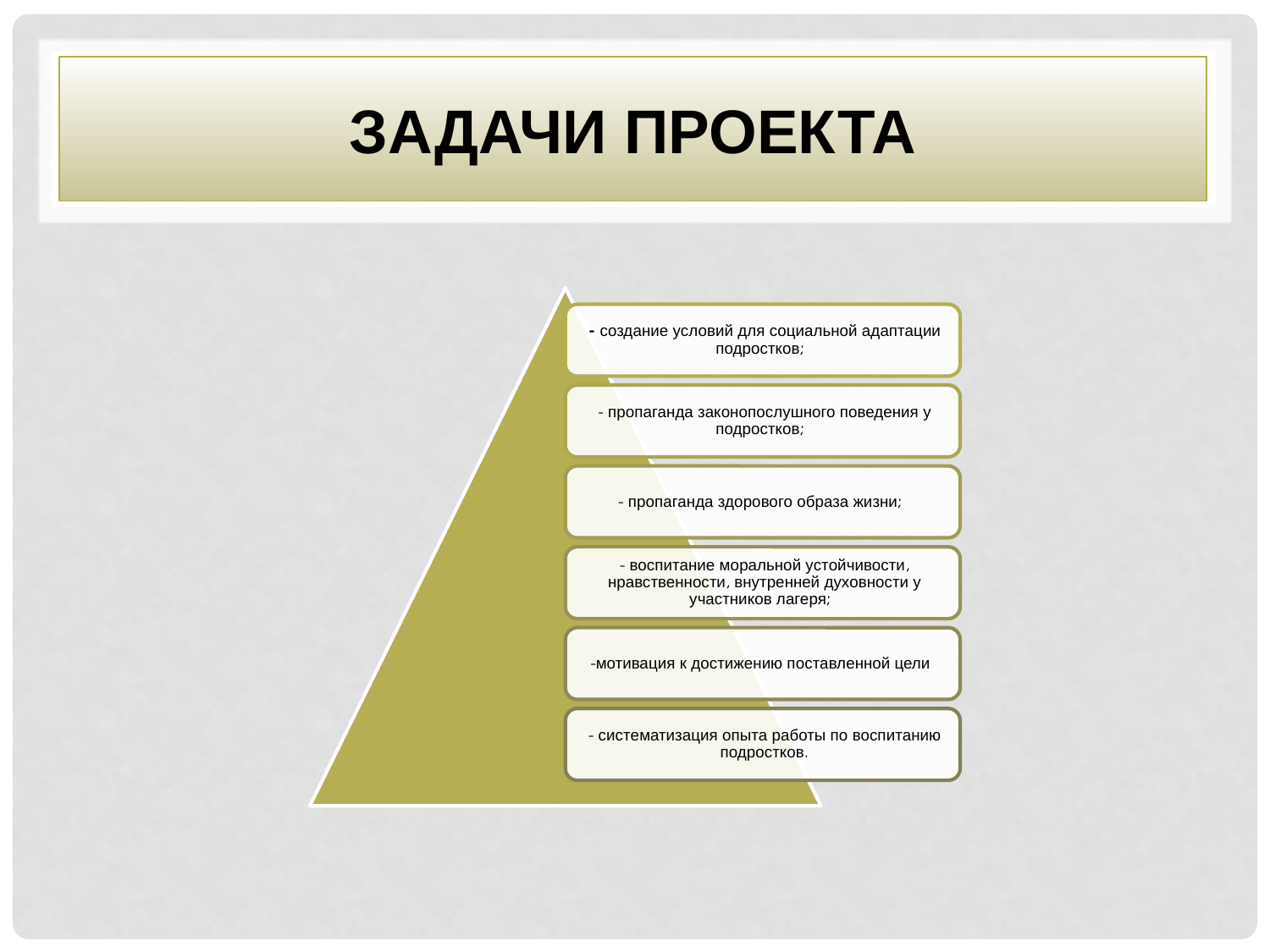

# Задачи проекта
- создание условий для социальной адаптации подростков;
- пропаганда законопослушного поведения у подростков;
- пропаганда здорового образа жизни;
- воспитание моральной устойчивости, нравственности, внутренней духовности у участников лагеря;
-мотивация к достижению поставленной цели
- систематизация опыта работы по воспитанию подростков.